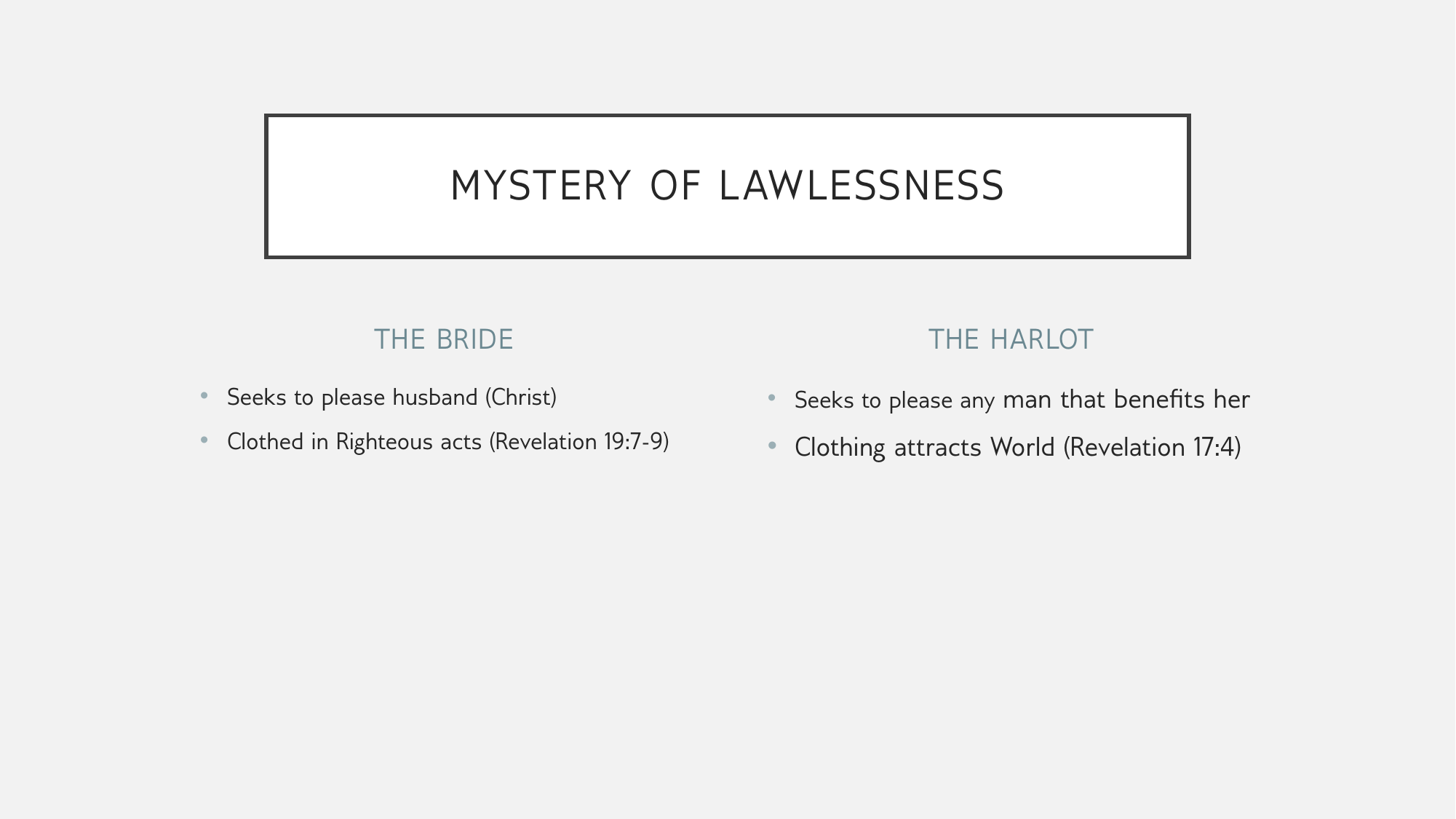

# Mystery of lawlessness
The Bride
The Harlot
Seeks to please husband (Christ)
Clothed in Righteous acts (Revelation 19:7-9)
Seeks to please any man that benefits her
Clothing attracts World (Revelation 17:4)